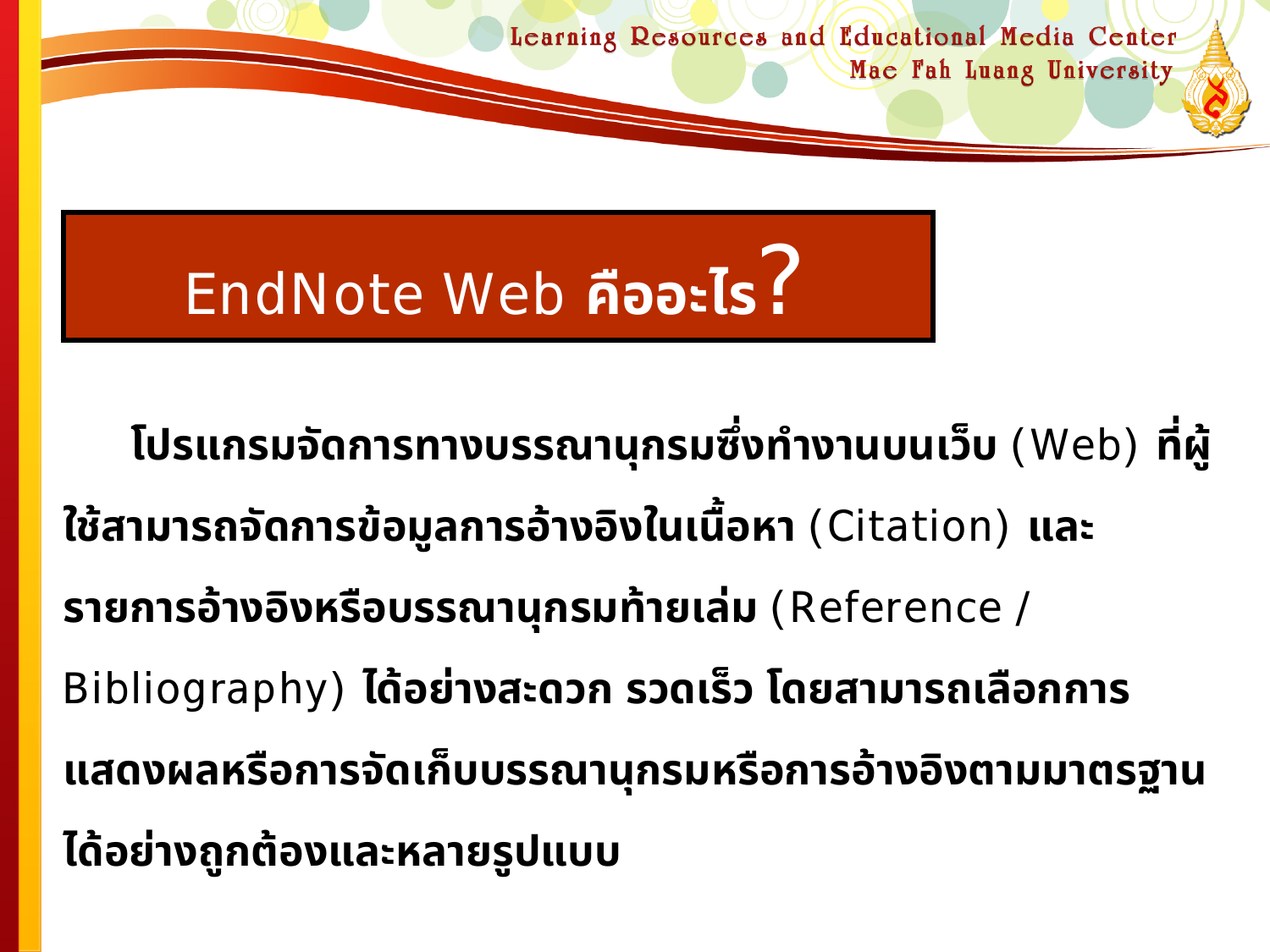

EndNote Web คืออะไร?
      โปรแกรมจัดการทางบรรณานุกรมซึ่งทำงานบนเว็บ (Web) ที่ผู้ใช้สามารถจัดการข้อมูลการอ้างอิงในเนื้อหา (Citation) และรายการอ้างอิงหรือบรรณานุกรมท้ายเล่ม (Reference / Bibliography) ได้อย่างสะดวก รวดเร็ว โดยสามารถเลือกการแสดงผลหรือการจัดเก็บบรรณานุกรมหรือการอ้างอิงตามมาตรฐานได้อย่างถูกต้องและหลายรูปแบบ